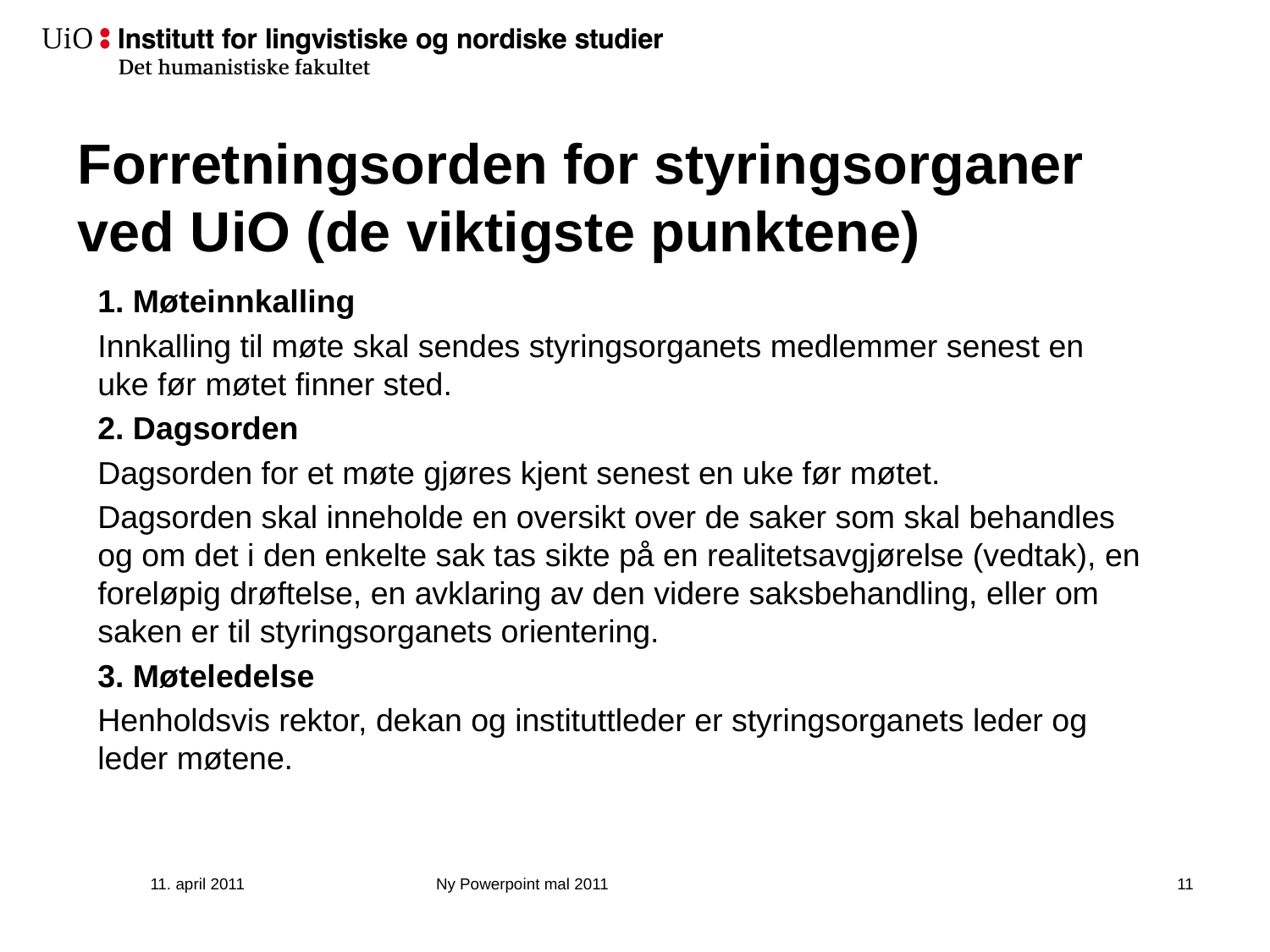

# Forretningsorden for styringsorganer ved UiO (de viktigste punktene)
1. Møteinnkalling
Innkalling til møte skal sendes styringsorganets medlemmer senest en uke før møtet finner sted.
2. Dagsorden
Dagsorden for et møte gjøres kjent senest en uke før møtet.
Dagsorden skal inneholde en oversikt over de saker som skal behandles og om det i den enkelte sak tas sikte på en realitetsavgjørelse (vedtak), en foreløpig drøftelse, en avklaring av den videre saksbehandling, eller om saken er til styringsorganets orientering.
3. Møteledelse
Henholdsvis rektor, dekan og instituttleder er styringsorganets leder og leder møtene.
11. april 2011
Ny Powerpoint mal 2011
11